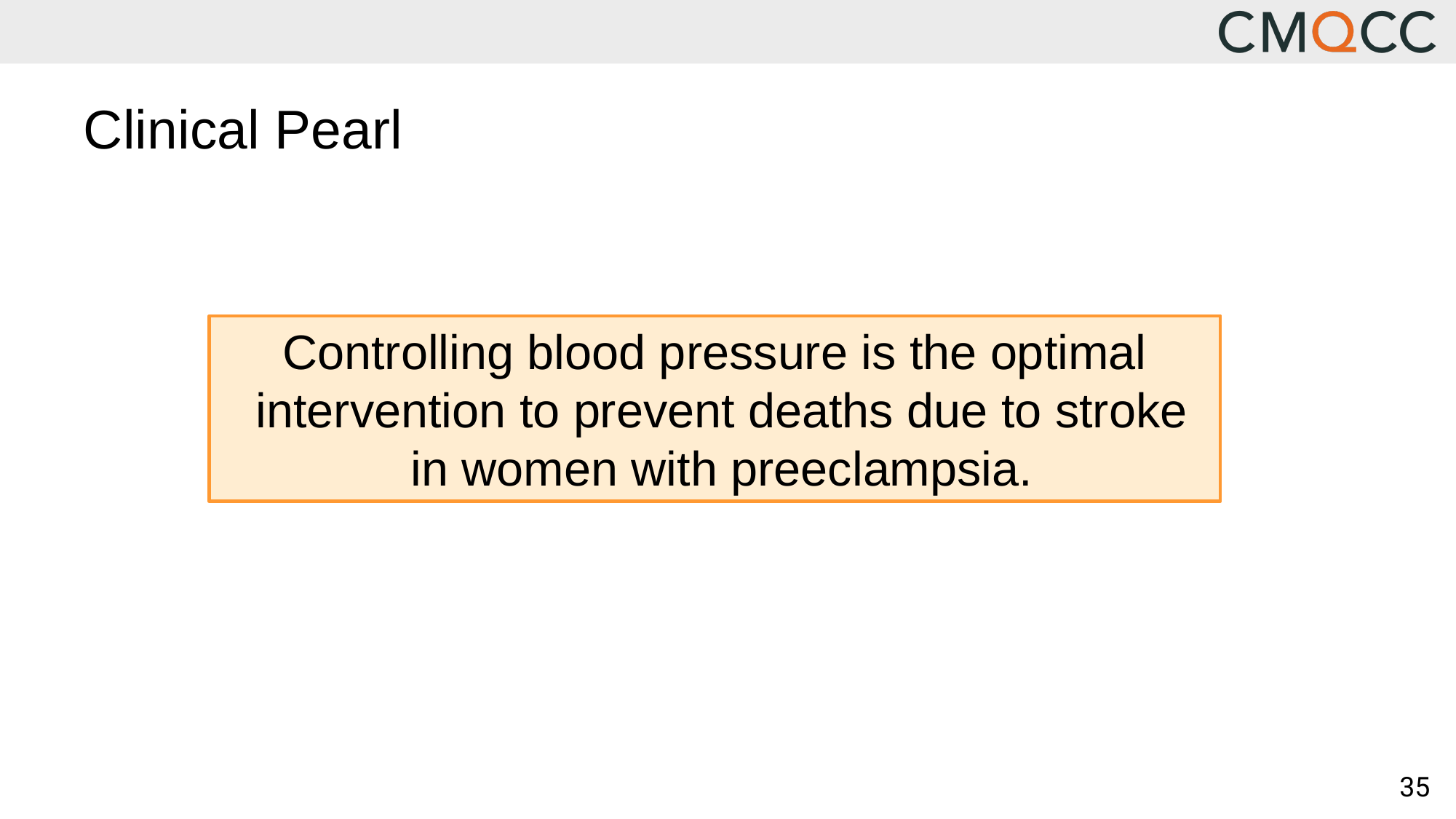

# Clinical Pearl
Controlling blood pressure is the optimal intervention to prevent deaths due to stroke in women with preeclampsia.